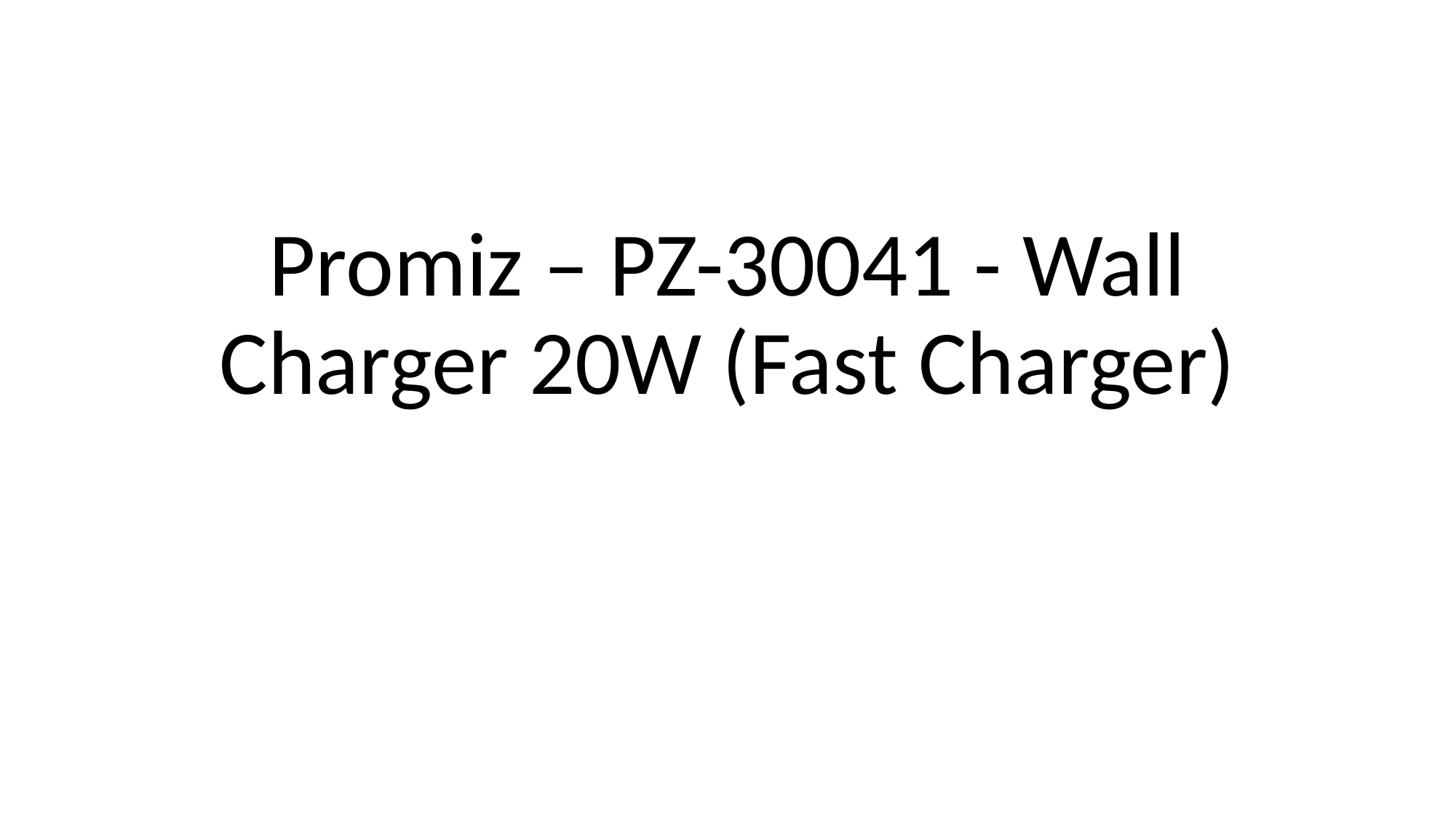

# Promiz – PZ-30041 - Wall Charger 20W (Fast Charger)